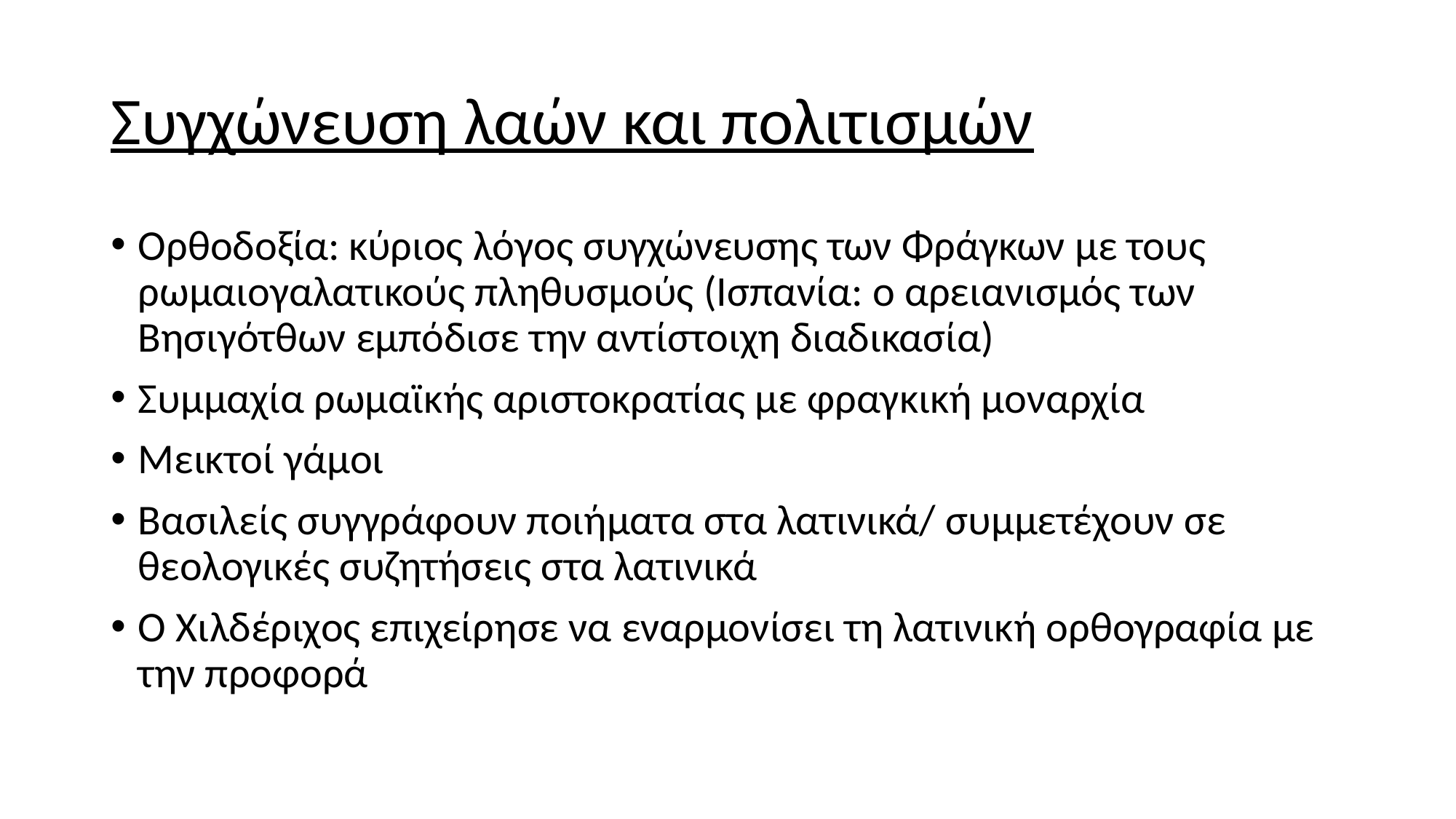

# Συγχώνευση λαών και πολιτισμών
Ορθοδοξία: κύριος λόγος συγχώνευσης των Φράγκων με τους ρωμαιογαλατικούς πληθυσμούς (Ισπανία: ο αρειανισμός των Βησιγότθων εμπόδισε την αντίστοιχη διαδικασία)
Συμμαχία ρωμαϊκής αριστοκρατίας με φραγκική μοναρχία
Μεικτοί γάμοι
Βασιλείς συγγράφουν ποιήματα στα λατινικά/ συμμετέχουν σε θεολογικές συζητήσεις στα λατινικά
Ο Χιλδέριχος επιχείρησε να εναρμονίσει τη λατινική ορθογραφία με την προφορά